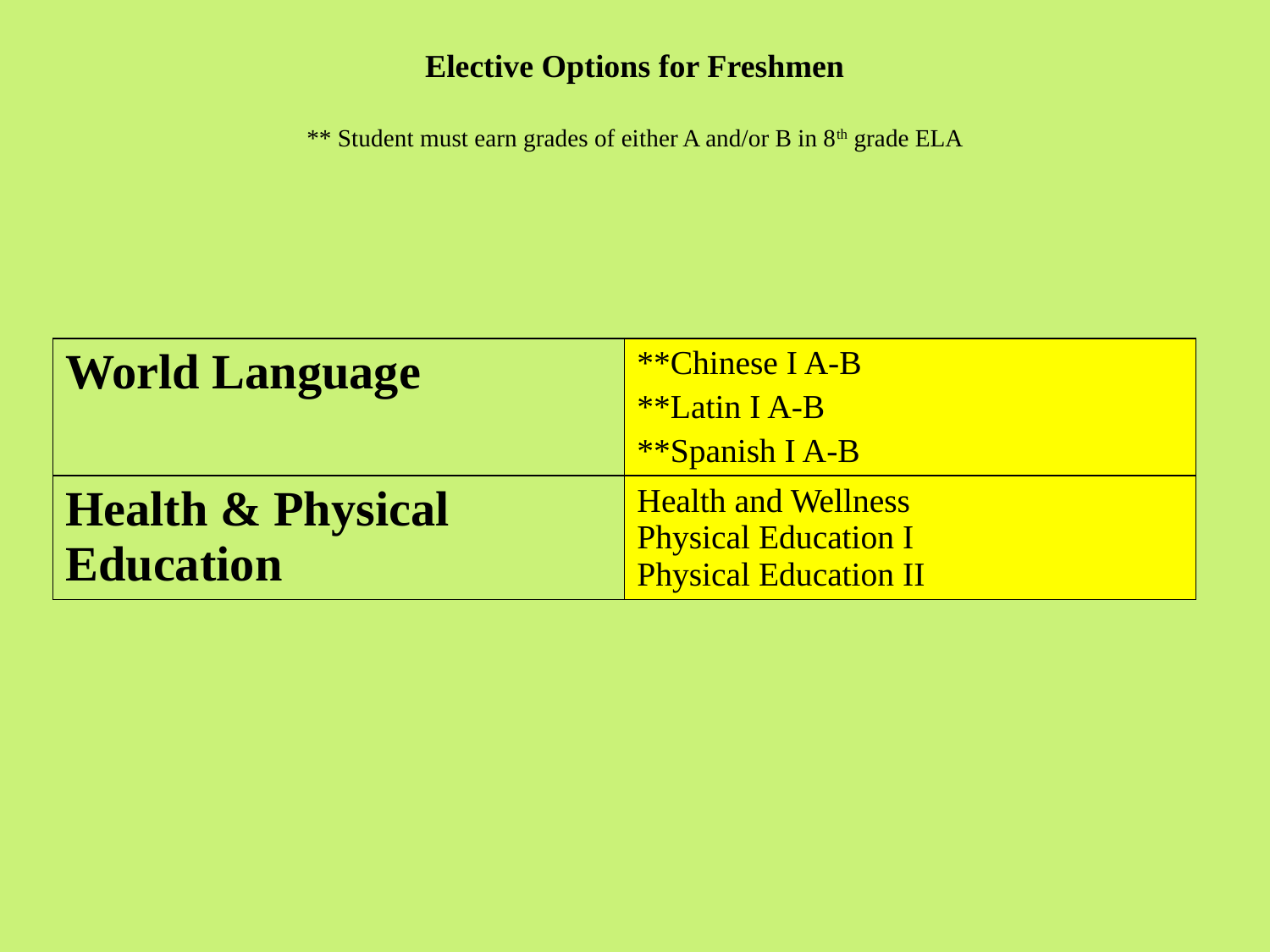

# Elective Options for Freshmen ** Student must earn grades of either A and/or B in 8th grade ELA
| World Language | \*\*Chinese I A-B \*\*Latin I A-B \*\*Spanish I A-B |
| --- | --- |
| Health & Physical Education | Health and Wellness Physical Education I Physical Education II |